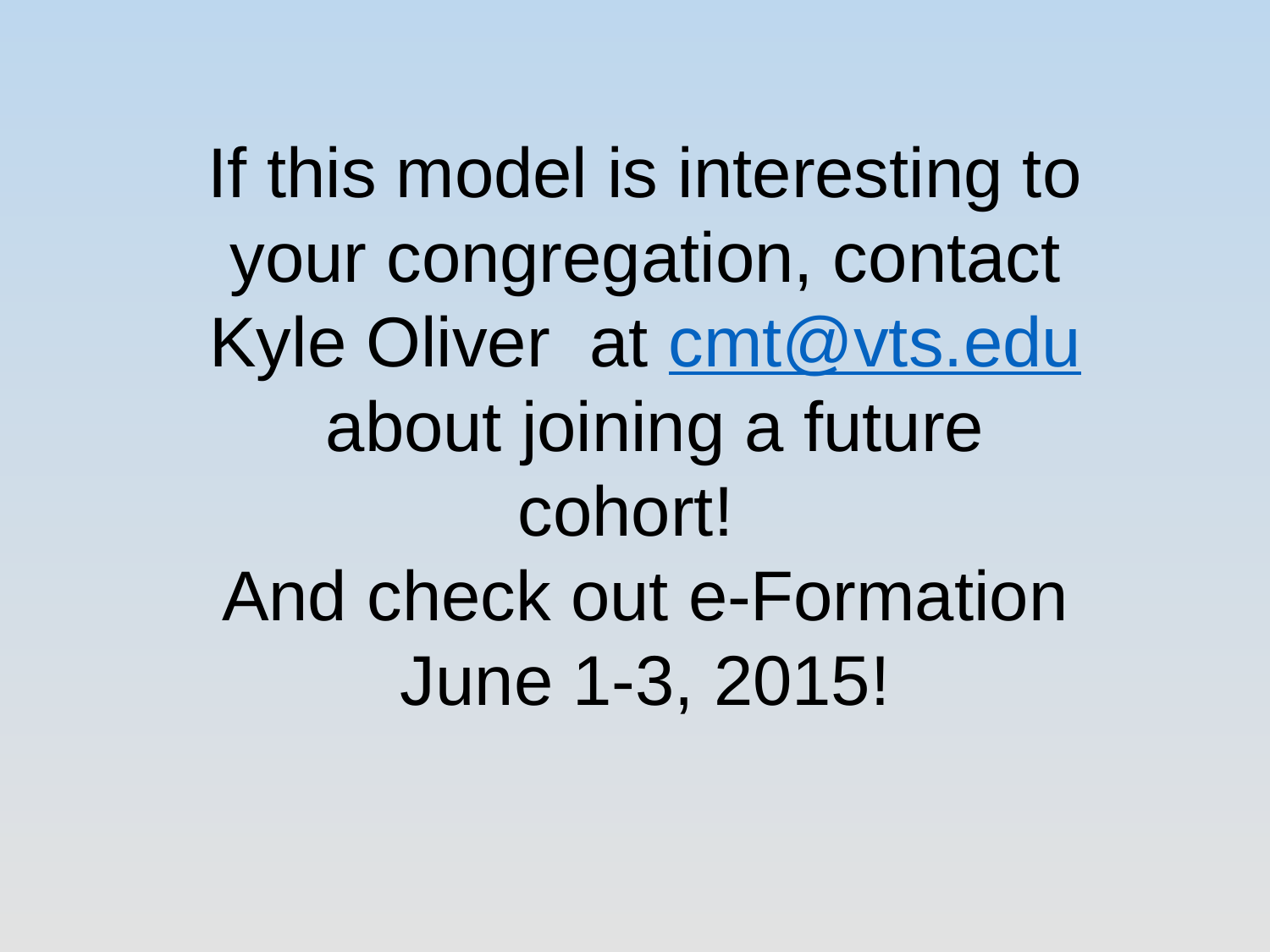

If this model is interesting to your congregation, contact Kyle Oliver  at cmt@vts.edu about joining a future cohort!
And check out e-Formation June 1-3, 2015!